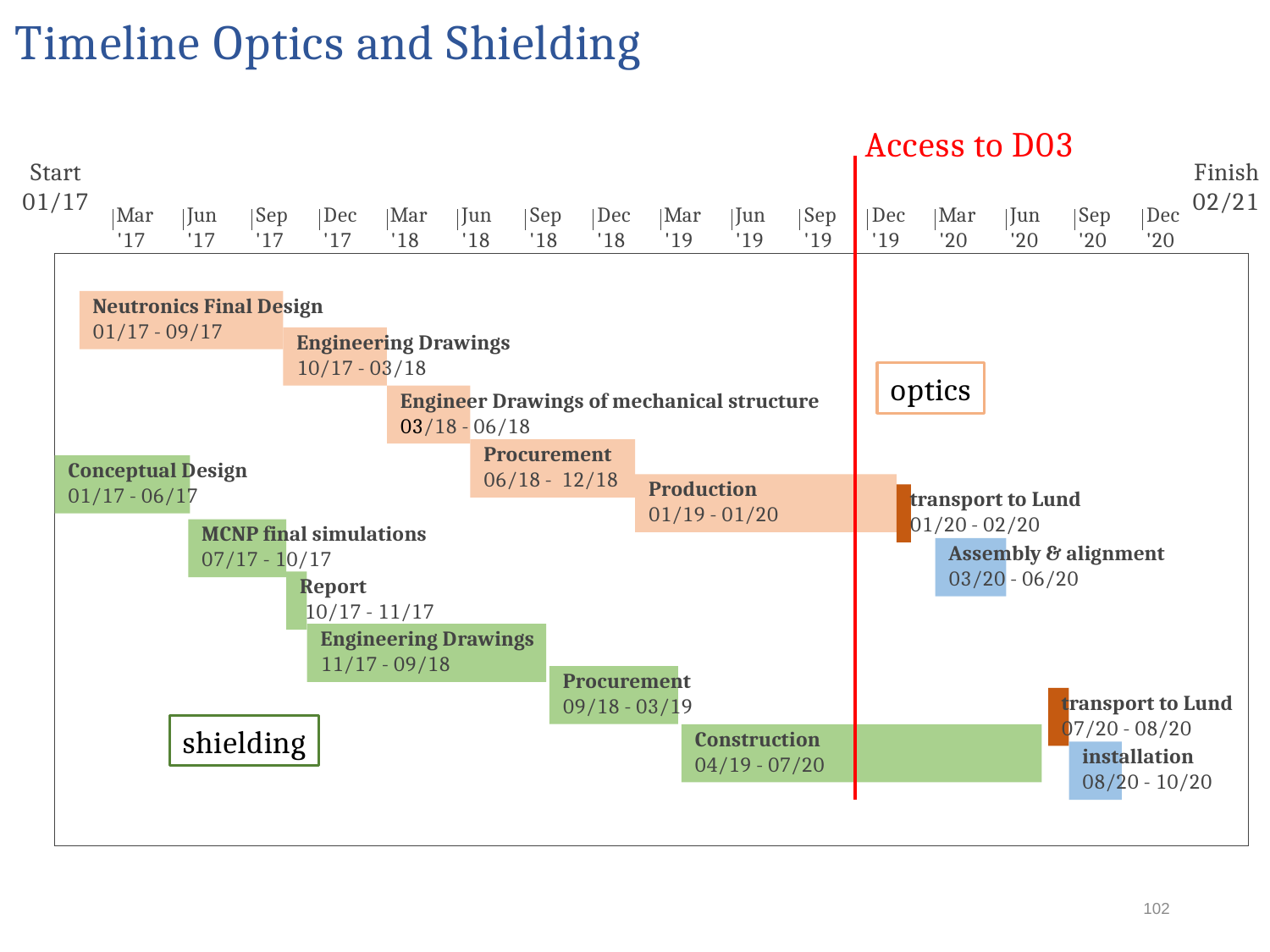

Timeline Optics and Shielding
Access to D03
Start
01/17
Finish
02/21
Mar '17
Jun '17
Sep '17
Dec '17
Mar '18
Jun '18
Sep '18
Dec '18
Mar '19
Jun '19
Sep '19
Dec '19
Mar '20
Jun '20
Sep '20
Dec '20

Neutronics Final Design
01/17 - 09/17
Engineering Drawings
10/17 - 03/18
Engineer Drawings of mechanical structure
03/18 - 06/18
Procurement
06/18 -  12/18
Conceptual Design
01/17 - 06/17
Production
01/19 - 01/20
MCNP final simulations
07/17 - 10/17
Assembly & alignment
03/20 - 06/20
Report
 10/17 - 11/17
Engineering Drawings
11/17 - 09/18
Procurement
09/18 - 03/19
transport to Lund
07/20 - 08/20
Construction
04/19 - 07/20
installation
08/20 - 10/20
optics
transport to Lund
01/20 - 02/20
shielding
102